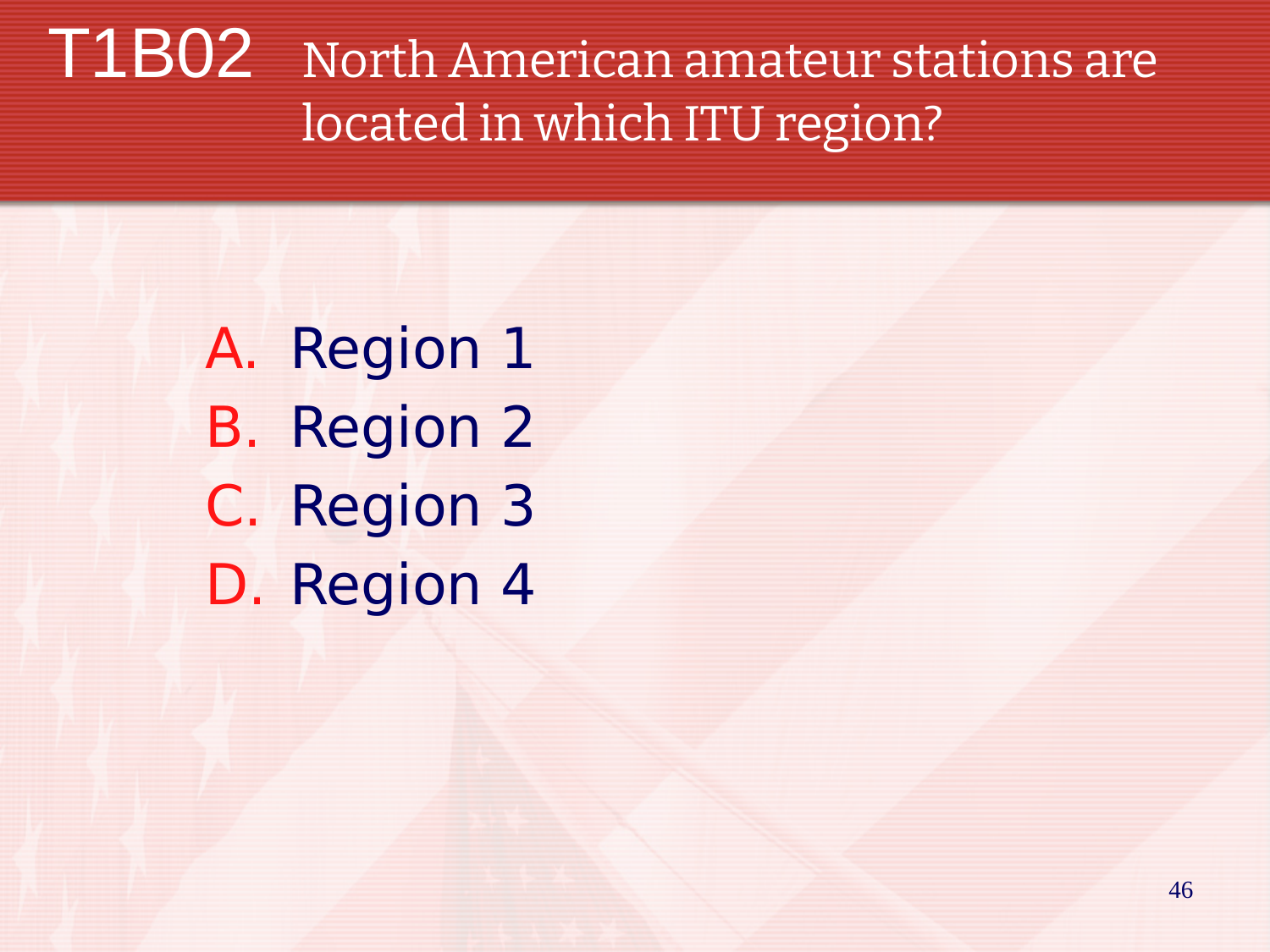

# T1B02  	North American amateur stations are 			located in which ITU region?
Region 1
Region 2
Region 3
Region 4
46